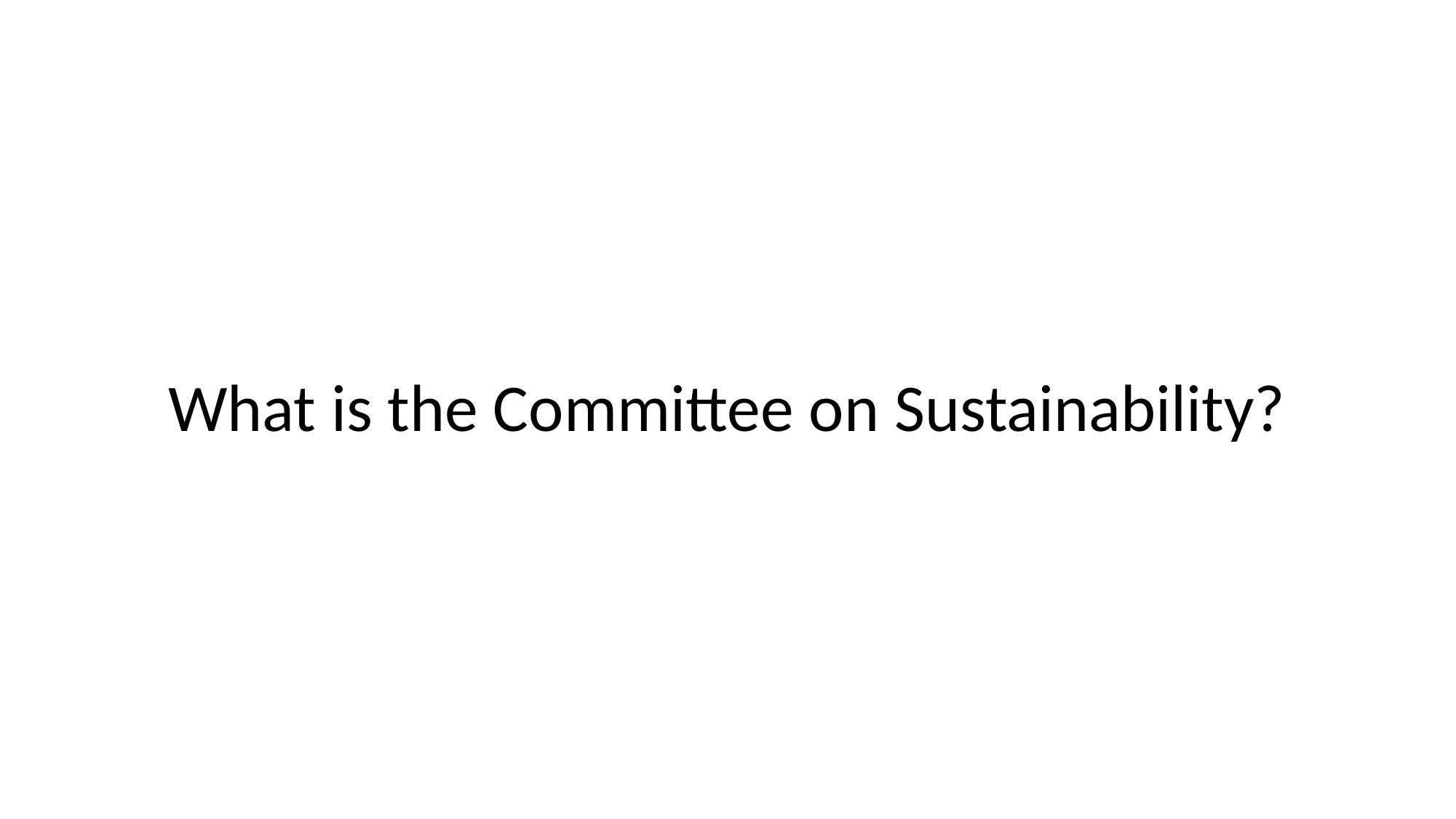

# What is the Committee on Sustainability?